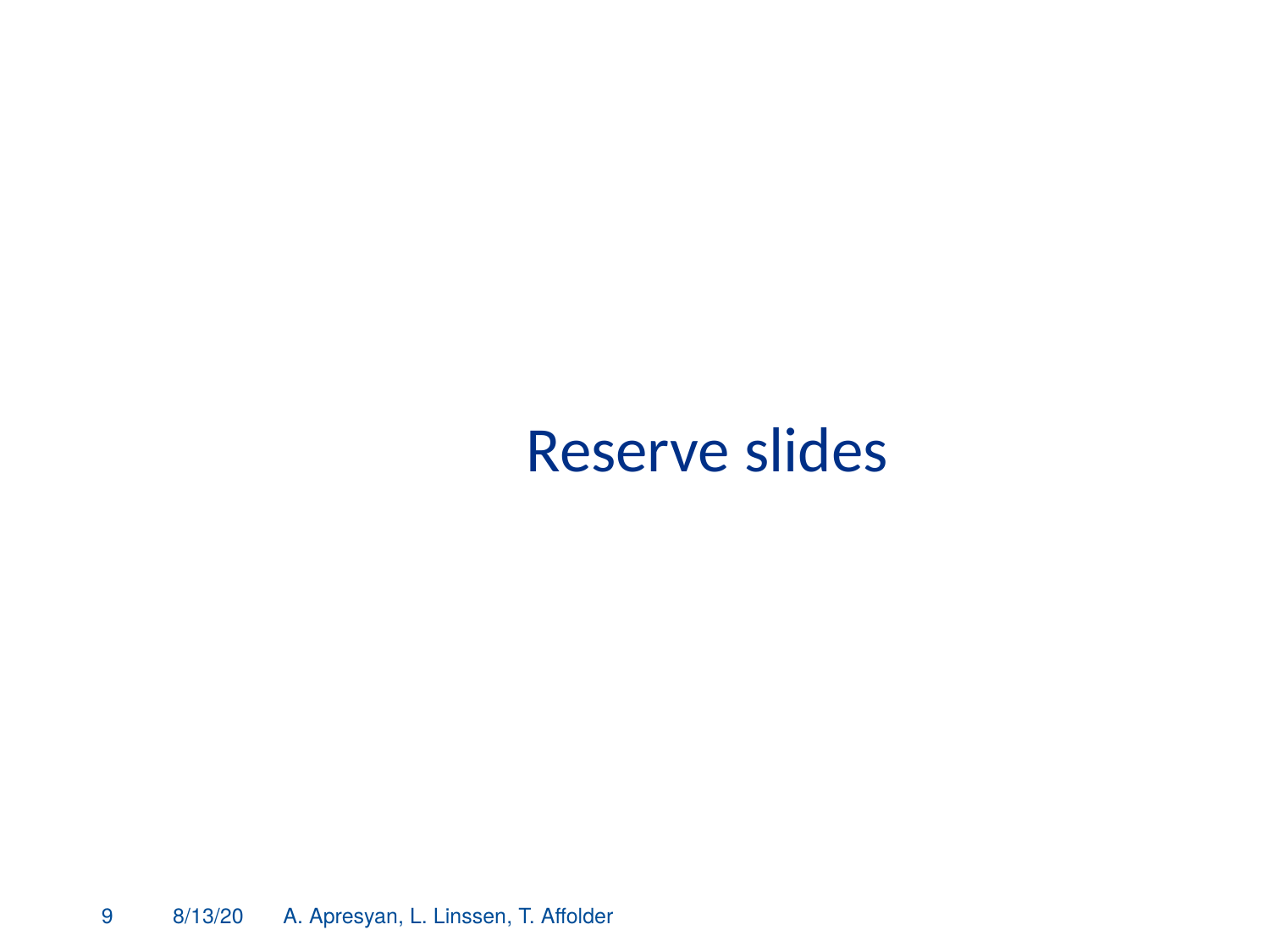

#

Reserve slides
9
8/13/20
A. Apresyan, L. Linssen, T. Affolder